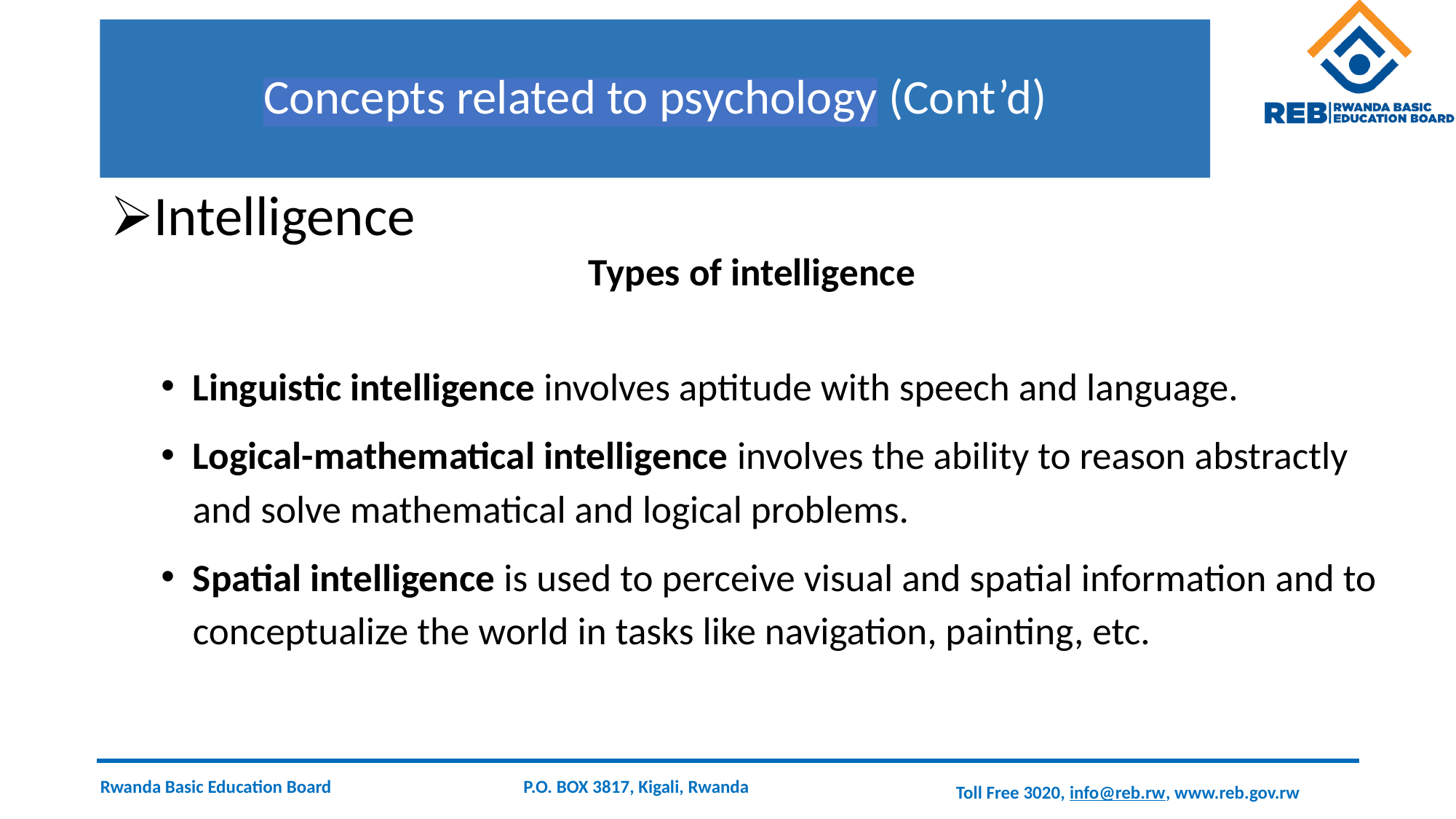

# Concepts related to psychology (Cont’d)

Intelligence
Types of intelligence

Linguistic intelligence involves aptitude with speech and language.
Logical-mathematical intelligence involves the ability to reason abstractly and solve mathematical and logical problems.
Spatial intelligence is used to perceive visual and spatial information and to conceptualize the world in tasks like navigation, painting, etc.